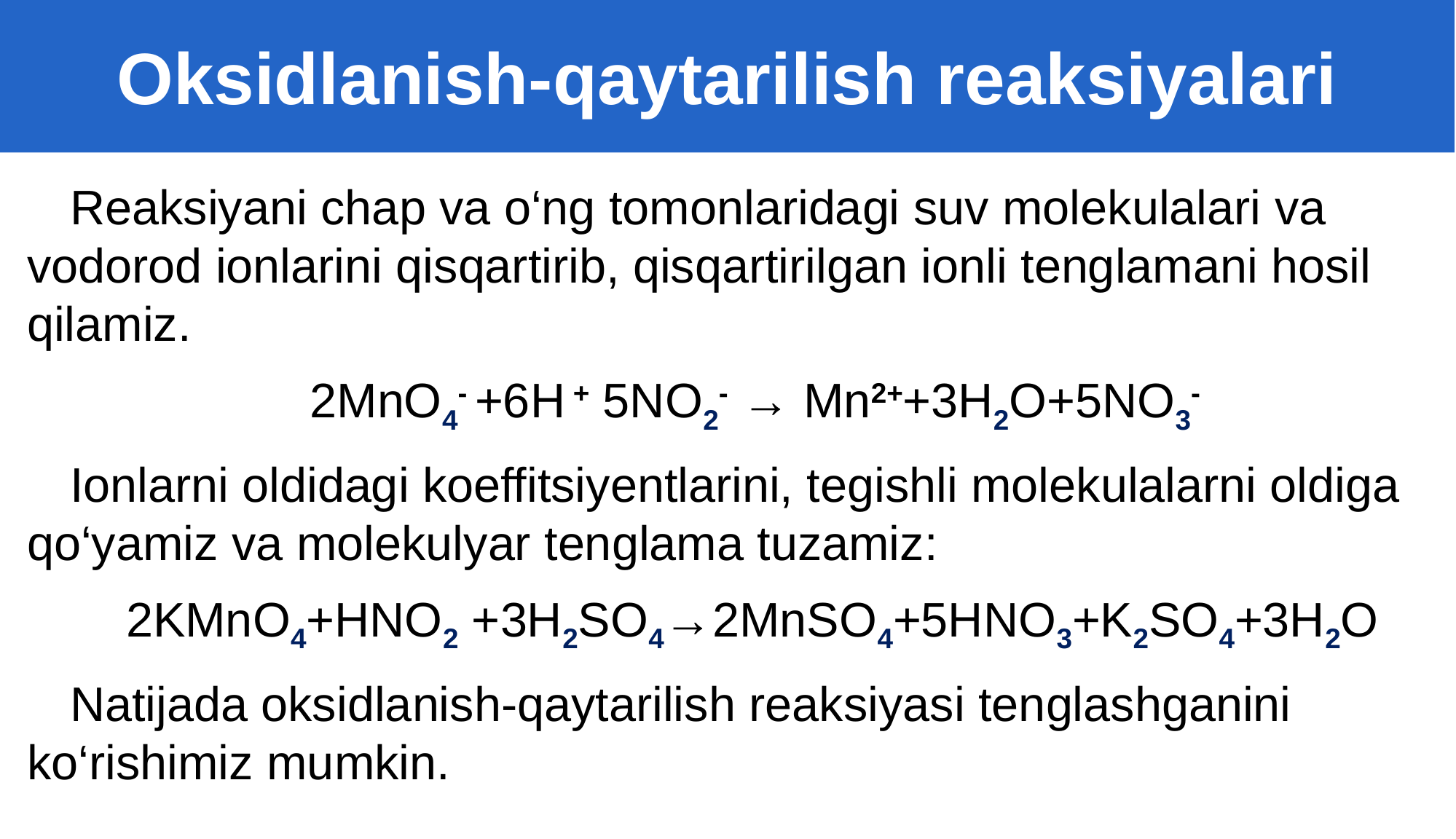

Oksidlanish-qaytarilish reaksiyalari

Reaksiyani chap va o‘ng tomonlaridagi suv molekulalari va vodorod ionlarini qisqartirib, qisqartirilgan ionli tenglamani hosil  qilamiz.
 2MnO4- +6H + 5NO2- → Mn2++3H2O+5NO3-
Ionlarni oldidagi koeffitsiyentlarini, tegishli molekulalarni oldiga qo‘yamiz va molekulyar tenglama tuzamiz:
2KMnO4+HNO2 +3H2SO4→2MnSO4+5HNO3+K2SO4+3H2O
Natijada oksidlanish-qaytarilish reaksiyasi tenglashganini ko‘rishimiz mumkin.